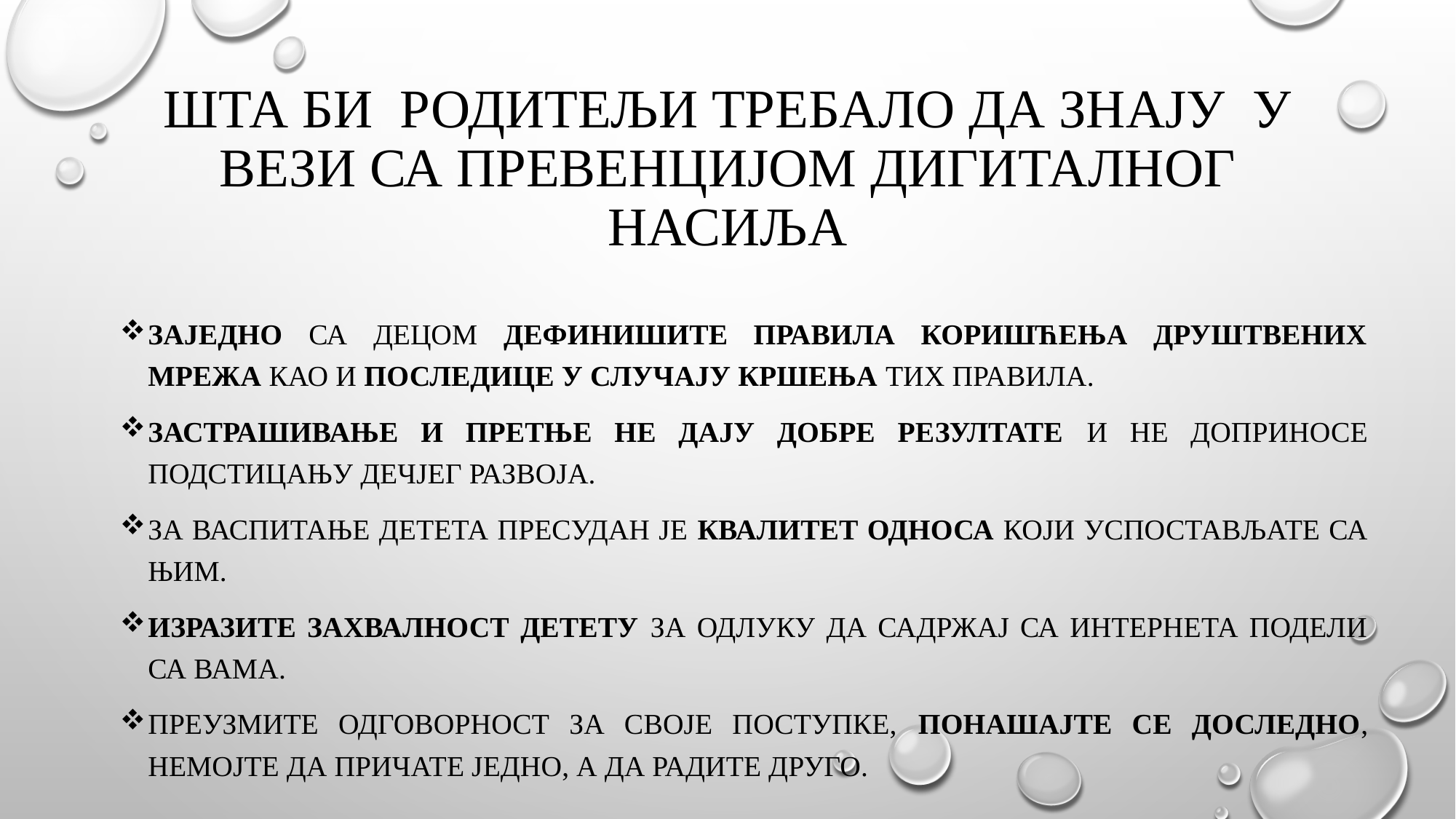

# ШТА БИ  РОДИТЕЉИ требало ДА ЗНАЈУ  У ВЕЗИ СА ПРЕВЕНЦИЈОМ ДИГИТАЛНОГ НАСИЉА

Заједно са децом дефинишите правила коришћења друштвених мрежа као и последице у случају кршења тих правила.
ЗАСТРАШИВАЊЕ И ПРЕТЊЕ НЕ ДАЈУ ДОБРЕ РЕЗУЛТАТЕ И НЕ ДОПРИНОСЕ ПОДСТИЦАЊУ ДЕЧЈЕГ РАЗВОЈА.
ЗА ВАСПИТАЊЕ ДЕТЕТА ПРЕСУДАН ЈЕ КВАЛИТЕТ ОДНОСА КОЈИ УСПОСТАВЉАТЕ СА ЊИМ.
ИЗРАЗИТЕ ЗАХВАЛНОСТ ДЕТЕТУ ЗА ОДЛУКУ ДА САДРЖАЈ СА ИНТЕРНЕТА ПОДЕЛИ СА ВАМА.
ПРЕУЗМИТЕ ОДГОВОРНОСТ ЗА СВОЈЕ ПОСТУПКЕ, ПОНАШАЈТЕ СЕ ДОСЛЕДНО, НЕМОЈТЕ ДА ПРИЧАТЕ ЈЕДНО, А ДА РАДИТЕ ДРУГО.